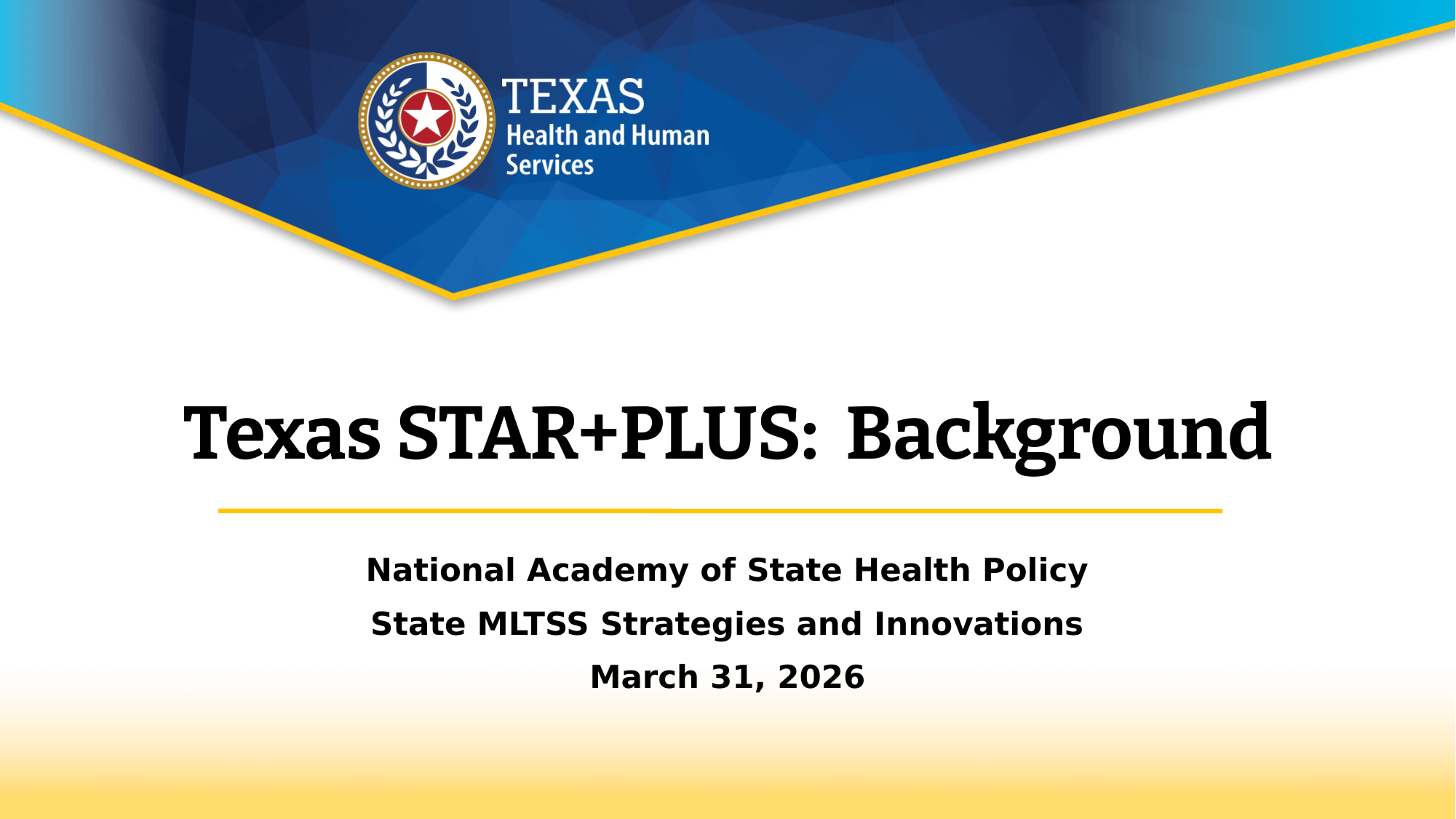

# Texas STAR+PLUS:  Background
National Academy of State Health Policy
State MLTSS Strategies and Innovations
March 31, 2026